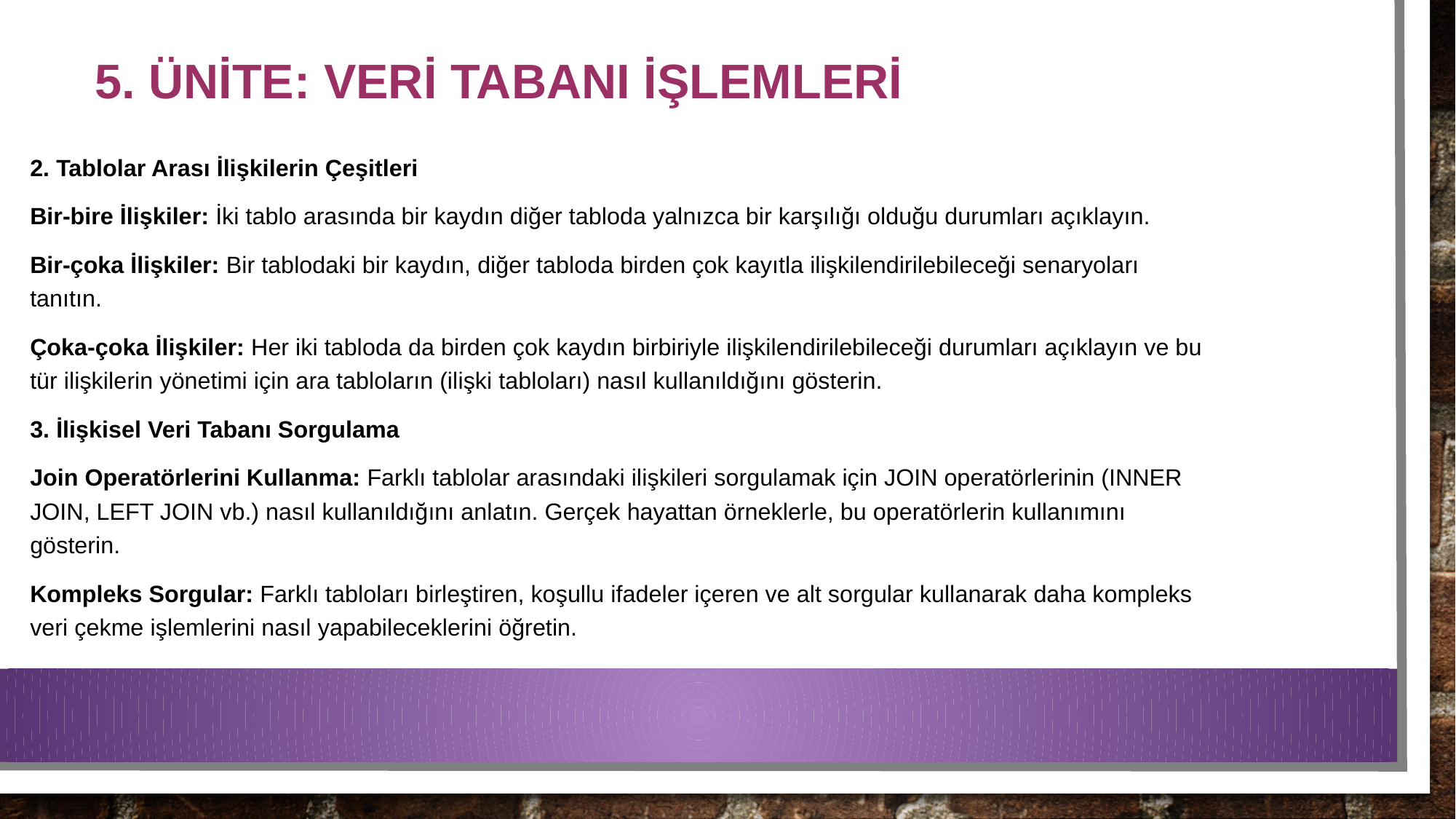

# 5. ÜNİTE: VERİ TABANI İŞLEMLERİ
2. Tablolar Arası İlişkilerin Çeşitleri
Bir-bire İlişkiler: İki tablo arasında bir kaydın diğer tabloda yalnızca bir karşılığı olduğu durumları açıklayın.
Bir-çoka İlişkiler: Bir tablodaki bir kaydın, diğer tabloda birden çok kayıtla ilişkilendirilebileceği senaryoları tanıtın.
Çoka-çoka İlişkiler: Her iki tabloda da birden çok kaydın birbiriyle ilişkilendirilebileceği durumları açıklayın ve bu tür ilişkilerin yönetimi için ara tabloların (ilişki tabloları) nasıl kullanıldığını gösterin.
3. İlişkisel Veri Tabanı Sorgulama
Join Operatörlerini Kullanma: Farklı tablolar arasındaki ilişkileri sorgulamak için JOIN operatörlerinin (INNER JOIN, LEFT JOIN vb.) nasıl kullanıldığını anlatın. Gerçek hayattan örneklerle, bu operatörlerin kullanımını gösterin.
Kompleks Sorgular: Farklı tabloları birleştiren, koşullu ifadeler içeren ve alt sorgular kullanarak daha kompleks veri çekme işlemlerini nasıl yapabileceklerini öğretin.